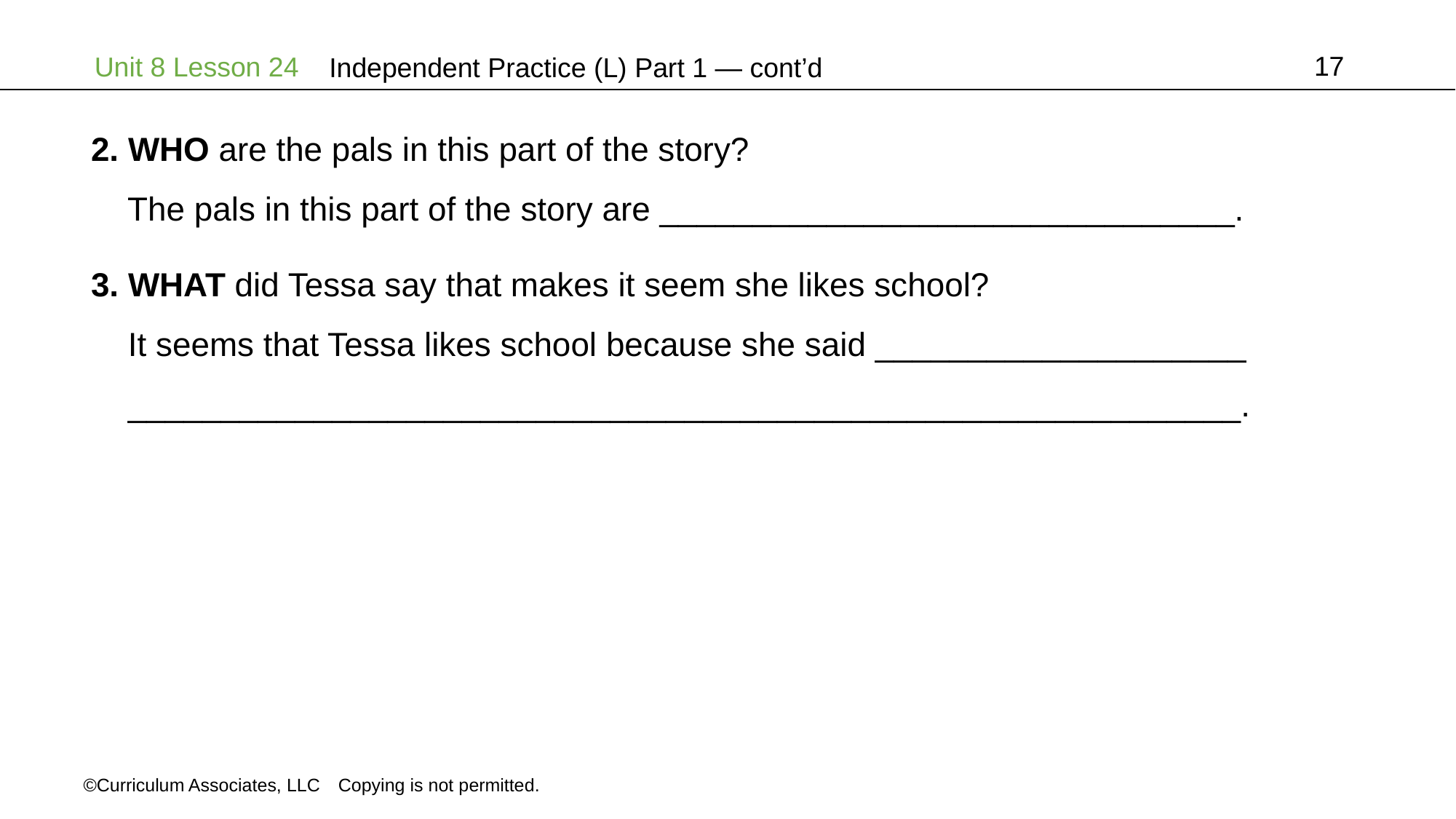

17
Independent Practice (L) Part 1 — cont’d
2. WHO are the pals in this part of the story?
    The pals in this part of the story are _______________________________.
3. WHAT did Tessa say that makes it seem she likes school?
    It seems that Tessa likes school because she said ____________________
    ____________________________________________________________.